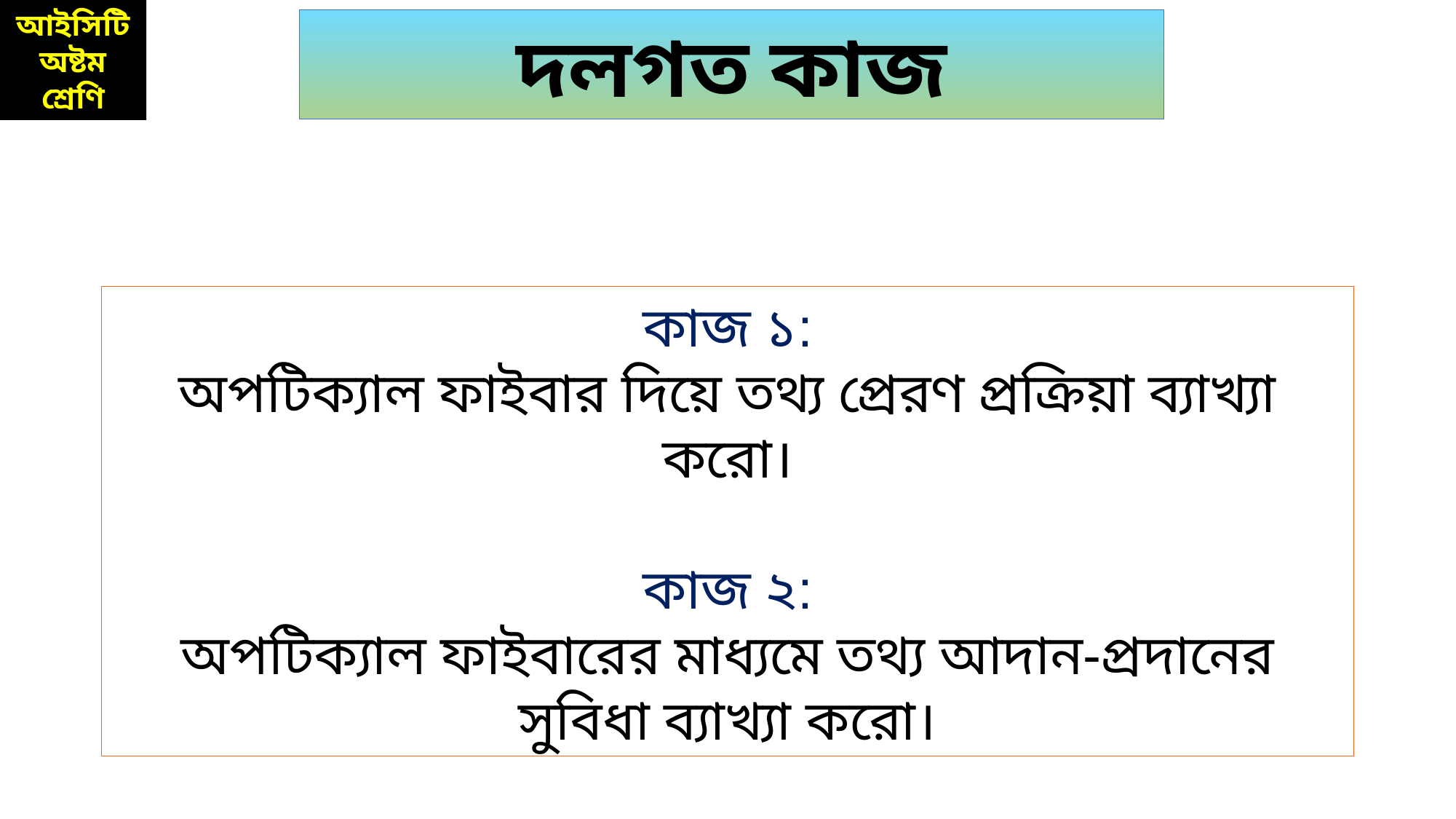

দলগত কাজ
কাজ ১:
অপটিক্যাল ফাইবার দিয়ে তথ্য প্রেরণ প্রক্রিয়া ব্যাখ্যা করো।

কাজ ২:
অপটিক্যাল ফাইবারের মাধ্যমে তথ্য আদান-প্রদানের সুবিধা ব্যাখ্যা করো।